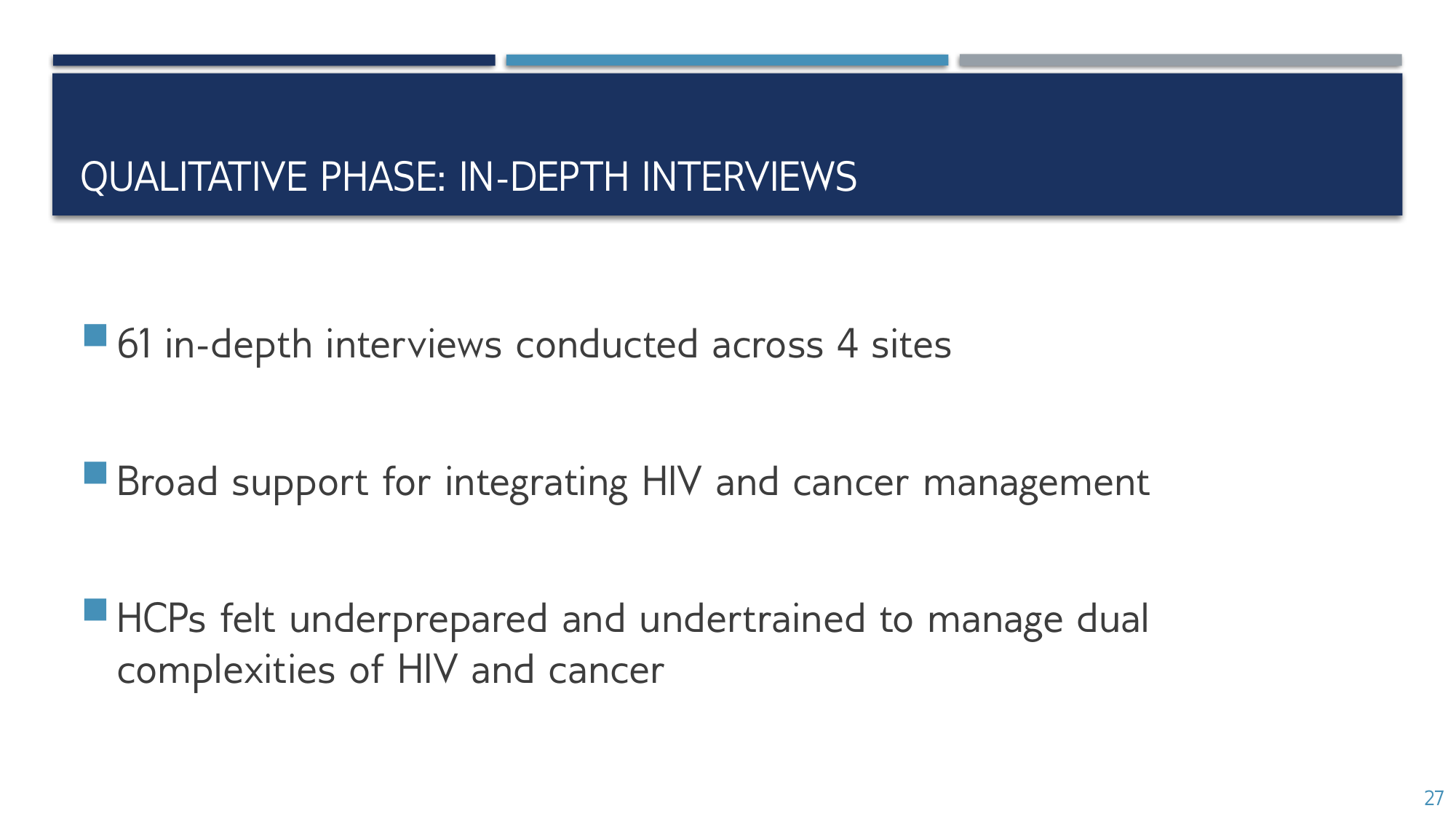

# Qualitative Phase: In-Depth Interviews
61 in-depth interviews conducted across 4 sites

Broad support for integrating HIV and cancer management

HCPs felt underprepared and undertrained to manage dual complexities of HIV and cancer
27